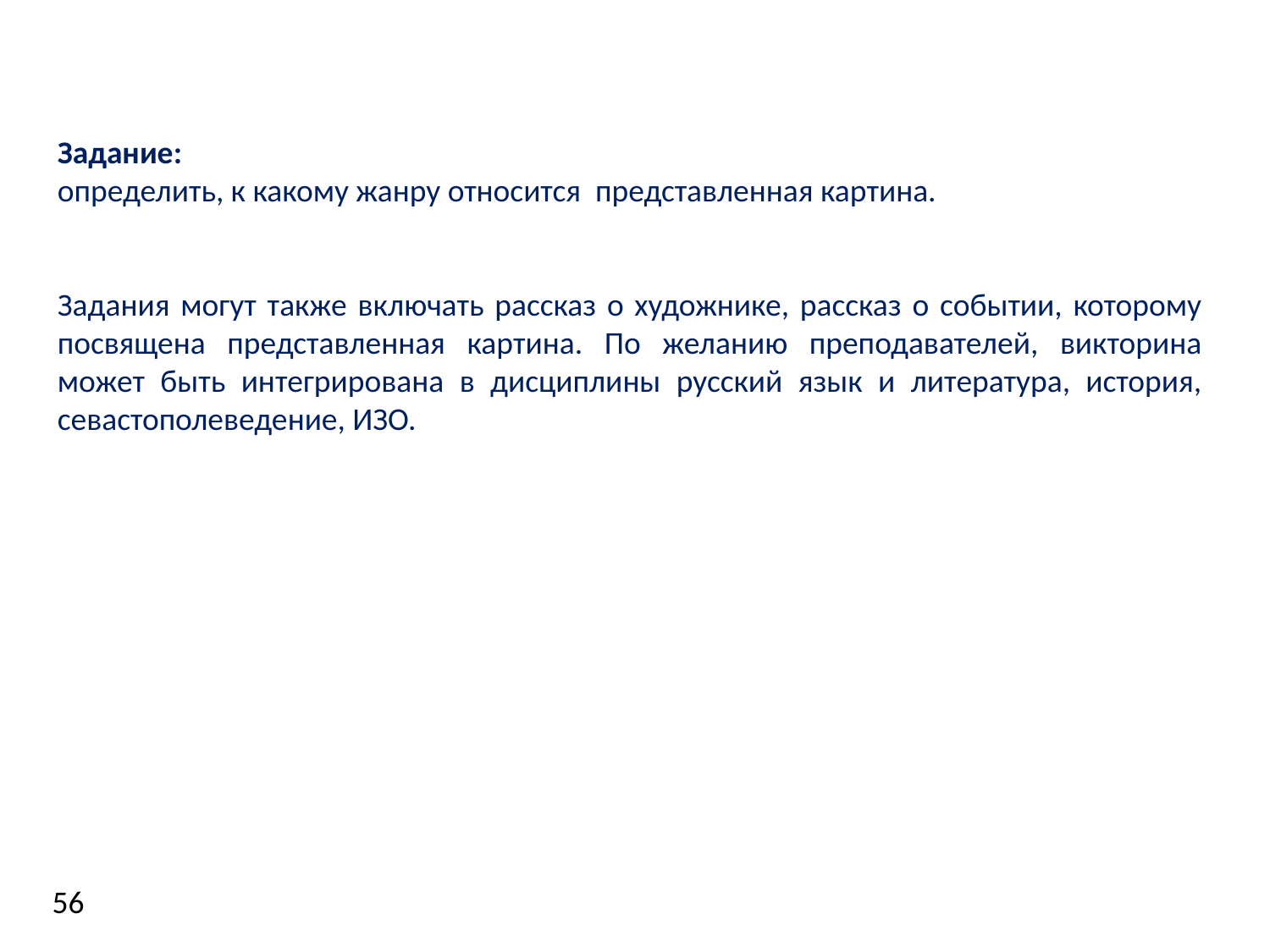

Задание:
определить, к какому жанру относится  представленная картина.

Задания могут также включать рассказ о художнике, рассказ о событии, которому посвящена представленная картина. По желанию преподавателей, викторина может быть интегрирована в дисциплины русский язык и литература, история, севастополеведение, ИЗО.

56